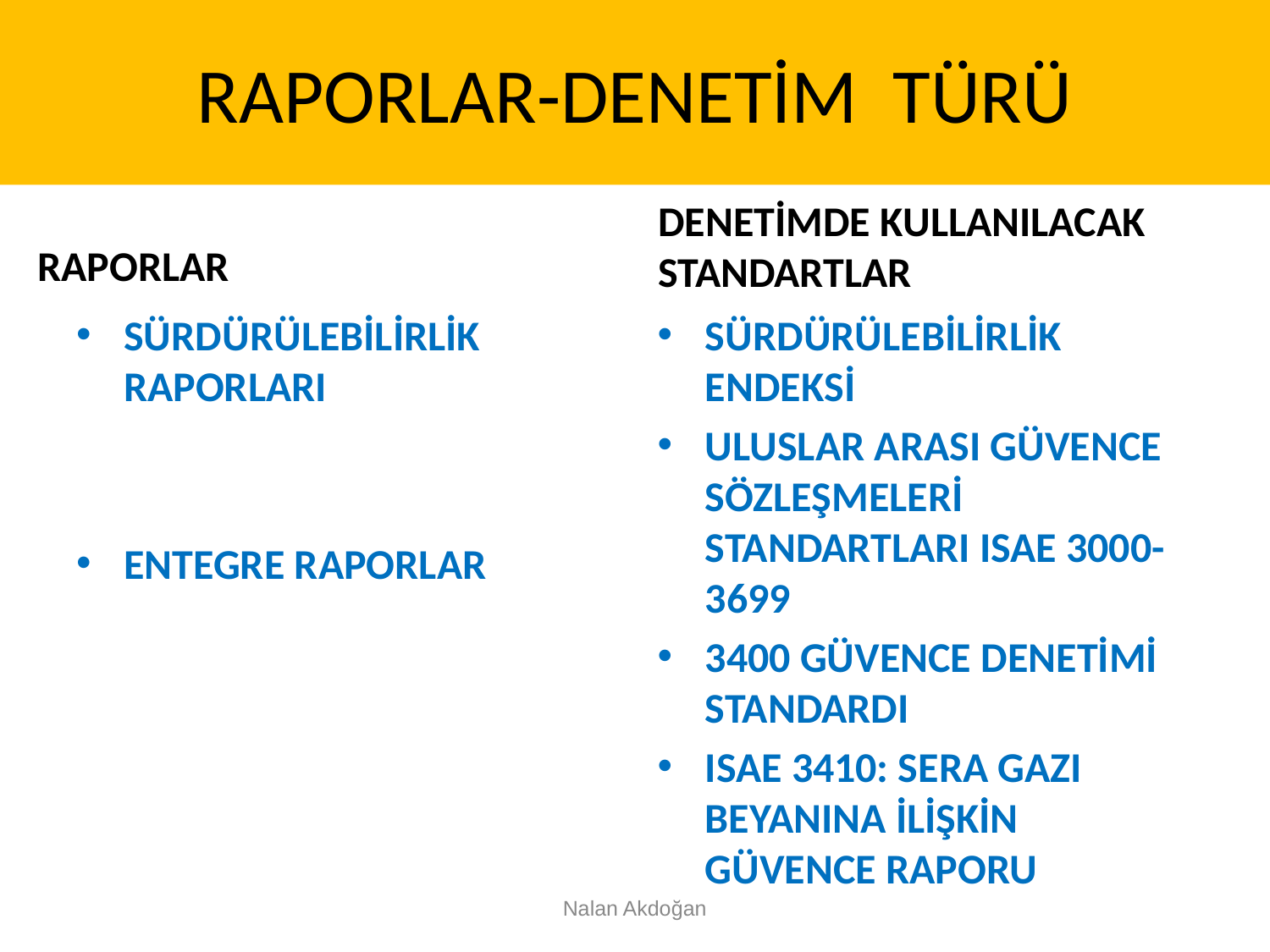

# RAPORLAR-DENETİM  TÜRÜ
RAPORLAR

DENETİMDE KULLANILACAK STANDARTLAR
SÜRDÜRÜLEBİLİRLİK RAPORLARI

ENTEGRE RAPORLAR

SÜRDÜRÜLEBİLİRLİK ENDEKSİ
ULUSLAR ARASI GÜVENCE SÖZLEŞMELERİ STANDARTLARI ISAE 3000-3699
3400 GÜVENCE DENETİMİ STANDARDI
ISAE 3410: SERA GAZI BEYANINA İLİŞKİN GÜVENCE RAPORU

Nalan Akdoğan